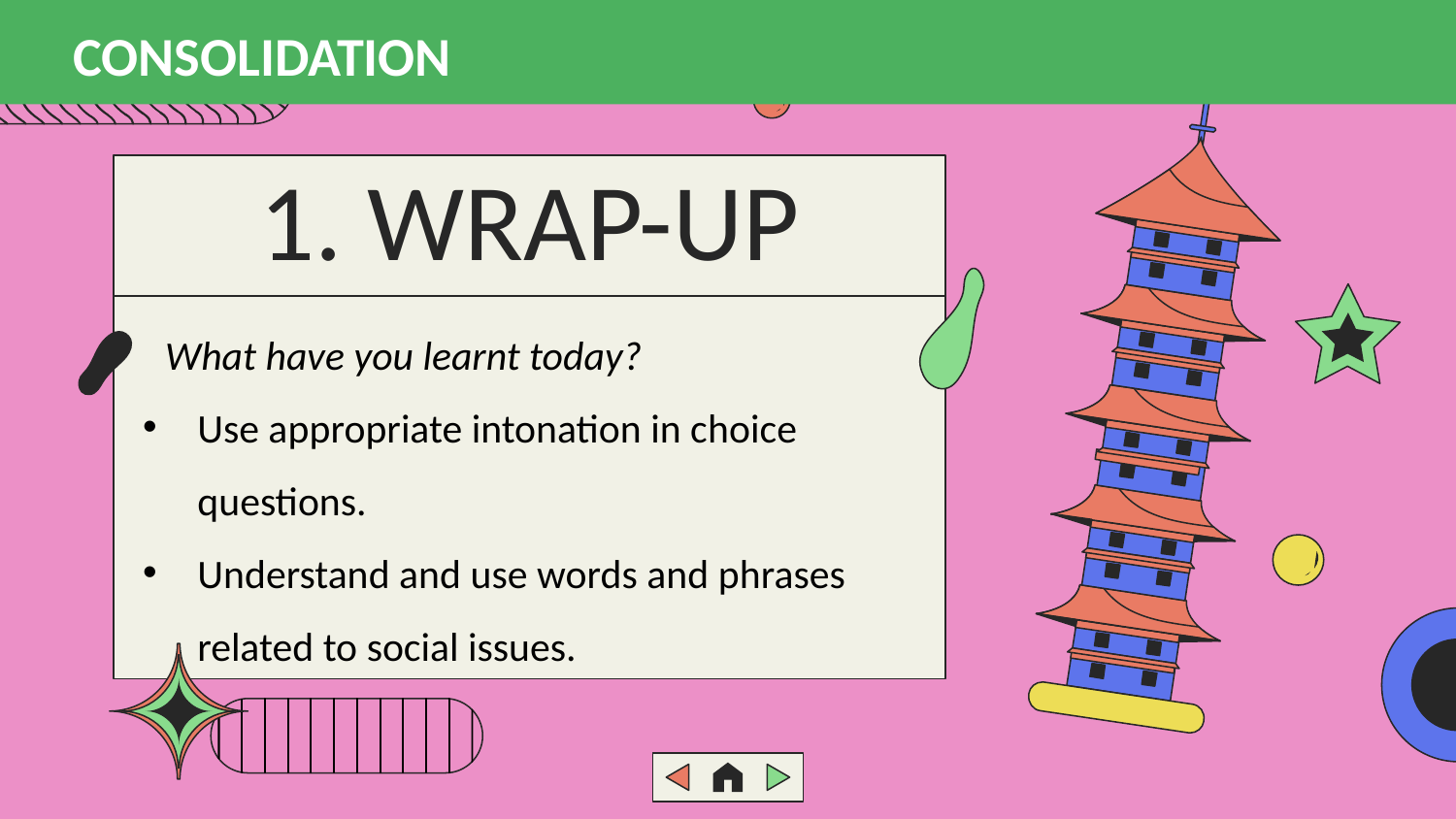

CONSOLIDATION

# 1. WRAP-UP

What have you learnt today?
Use appropriate intonation in choice questions.
Understand and use words and phrases related to social issues.